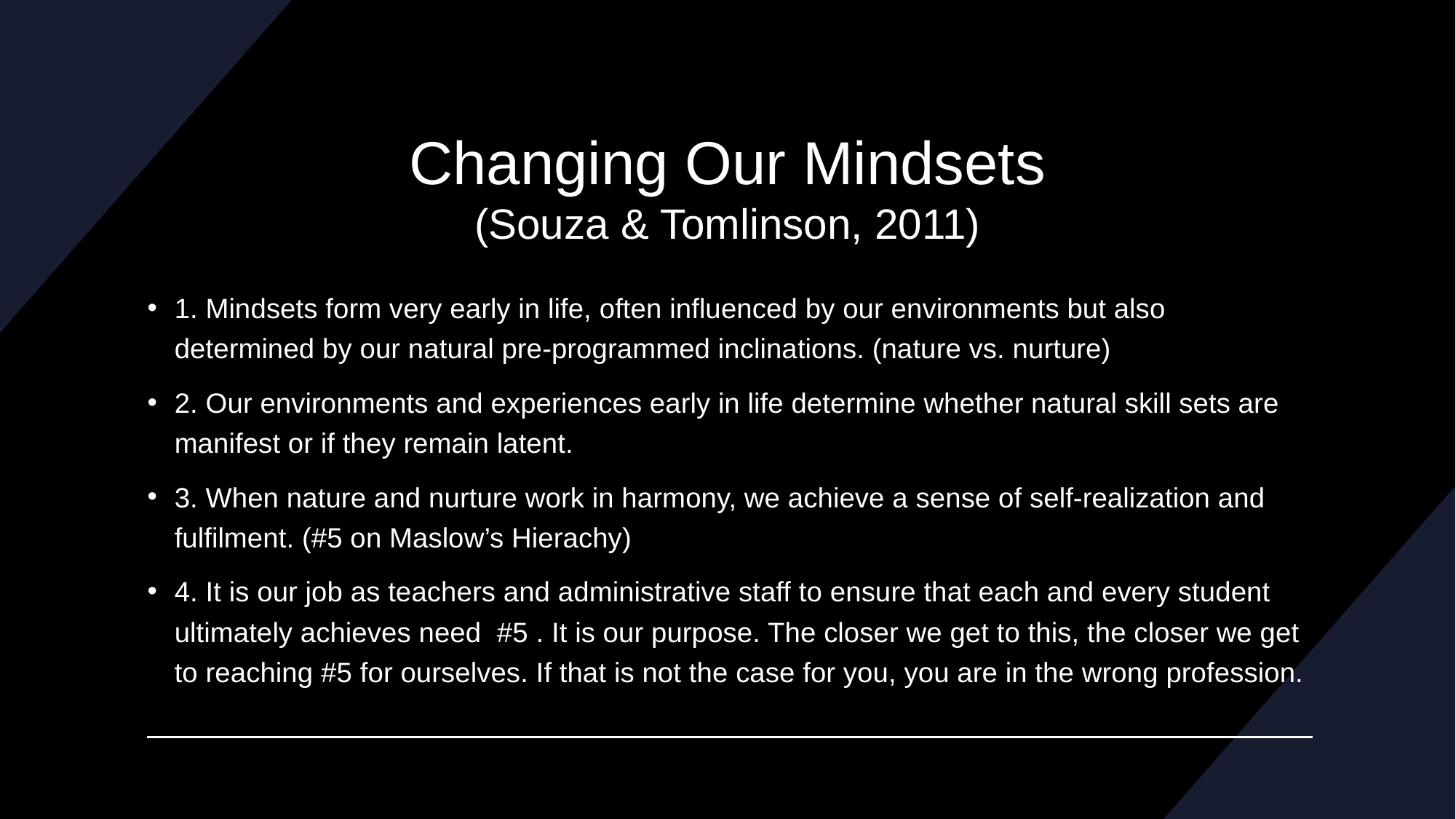

# Changing Our Mindsets (Souza & Tomlinson, 2011)
1. Mindsets form very early in life, often influenced by our environments but also determined by our natural pre-programmed inclinations. (nature vs. nurture)
2. Our environments and experiences early in life determine whether natural skill sets are manifest or if they remain latent.
3. When nature and nurture work in harmony, we achieve a sense of self-realization and fulfilment. (#5 on Maslow’s Hierachy)
4. It is our job as teachers and administrative staff to ensure that each and every student ultimately achieves need  #5 . It is our purpose. The closer we get to this, the closer we get to reaching #5 for ourselves. If that is not the case for you, you are in the wrong profession.